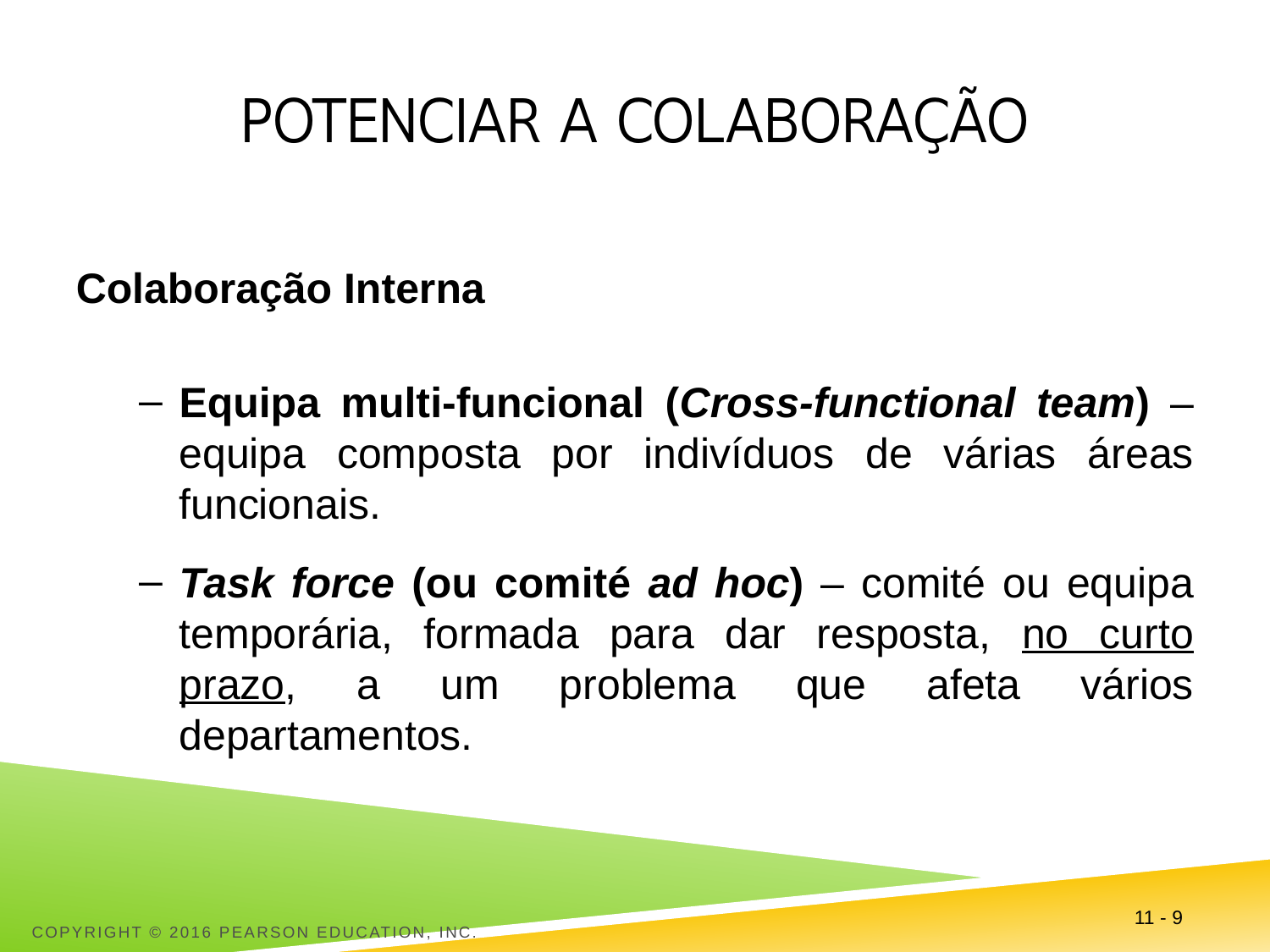

# Potenciar a Colaboração
Colaboração Interna

Equipa multi-funcional (Cross-functional team) – equipa composta por indivíduos de várias áreas funcionais.

Task force (ou comité ad hoc) – comité ou equipa temporária, formada para dar resposta, no curto prazo, a um problema que afeta vários departamentos.

Copyright © 2016 Pearson Education, Inc.
11 - 9